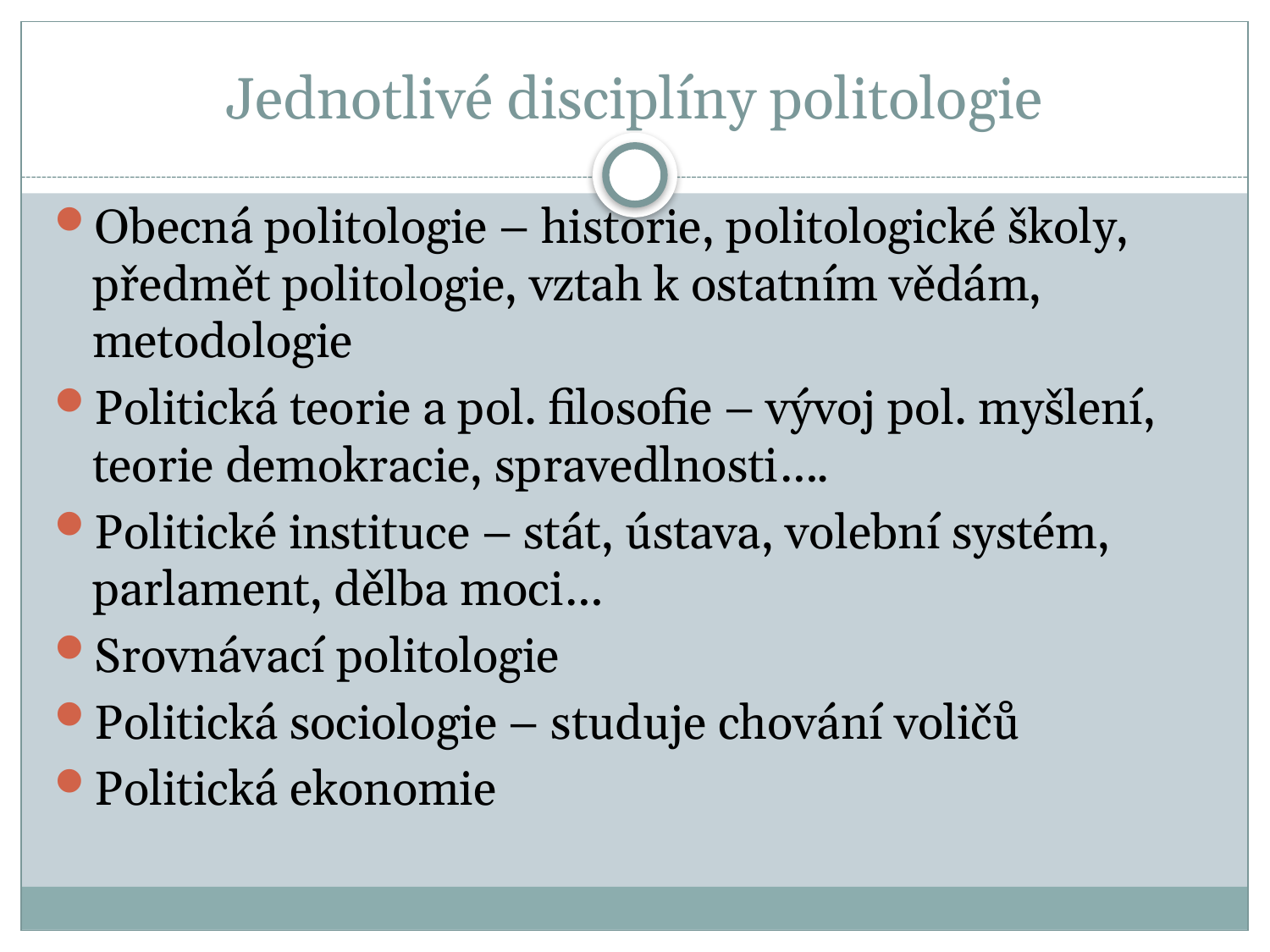

# Jednotlivé disciplíny politologie
Obecná politologie – historie, politologické školy, předmět politologie, vztah k ostatním vědám, metodologie
Politická teorie a pol. filosofie – vývoj pol. myšlení, teorie demokracie, spravedlnosti….
Politické instituce – stát, ústava, volební systém, parlament, dělba moci…
Srovnávací politologie
Politická sociologie – studuje chování voličů
Politická ekonomie